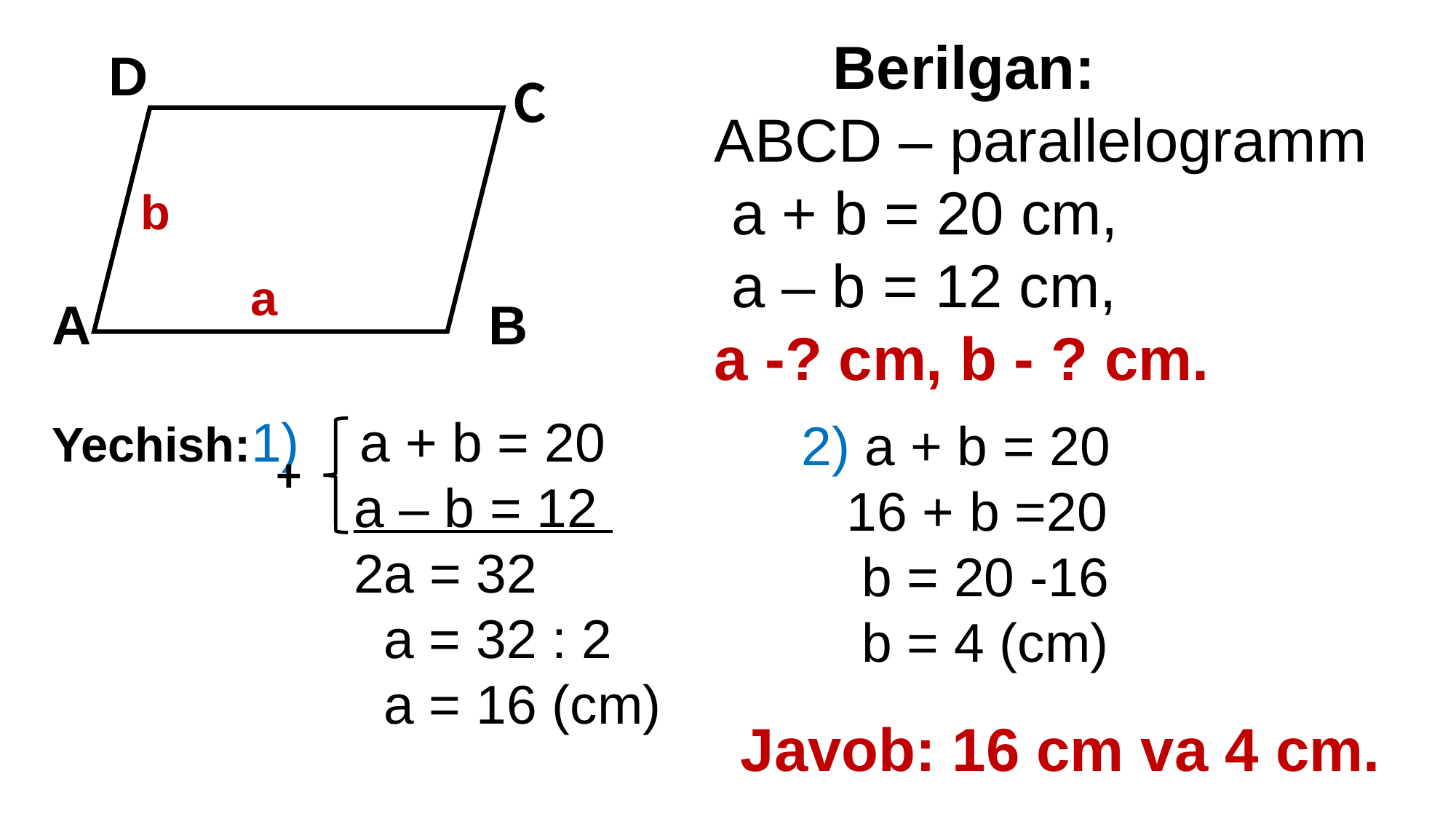

Berilgan:
ABCD – parallelogramm
 a + b = 20 cm,
 a – b = 12 cm,
a -? cm, b - ? cm.
 D
C

b
a
B
A
Yechish:1)    a + b = 20
                    a – b = 12
                    2a = 32
                      a = 32 : 2
                      a = 16 (cm)
2) a + b = 20
   16 + b =20
    b = 20 -16
    b = 4 (cm)

+
Javob: 16 cm va 4 cm.